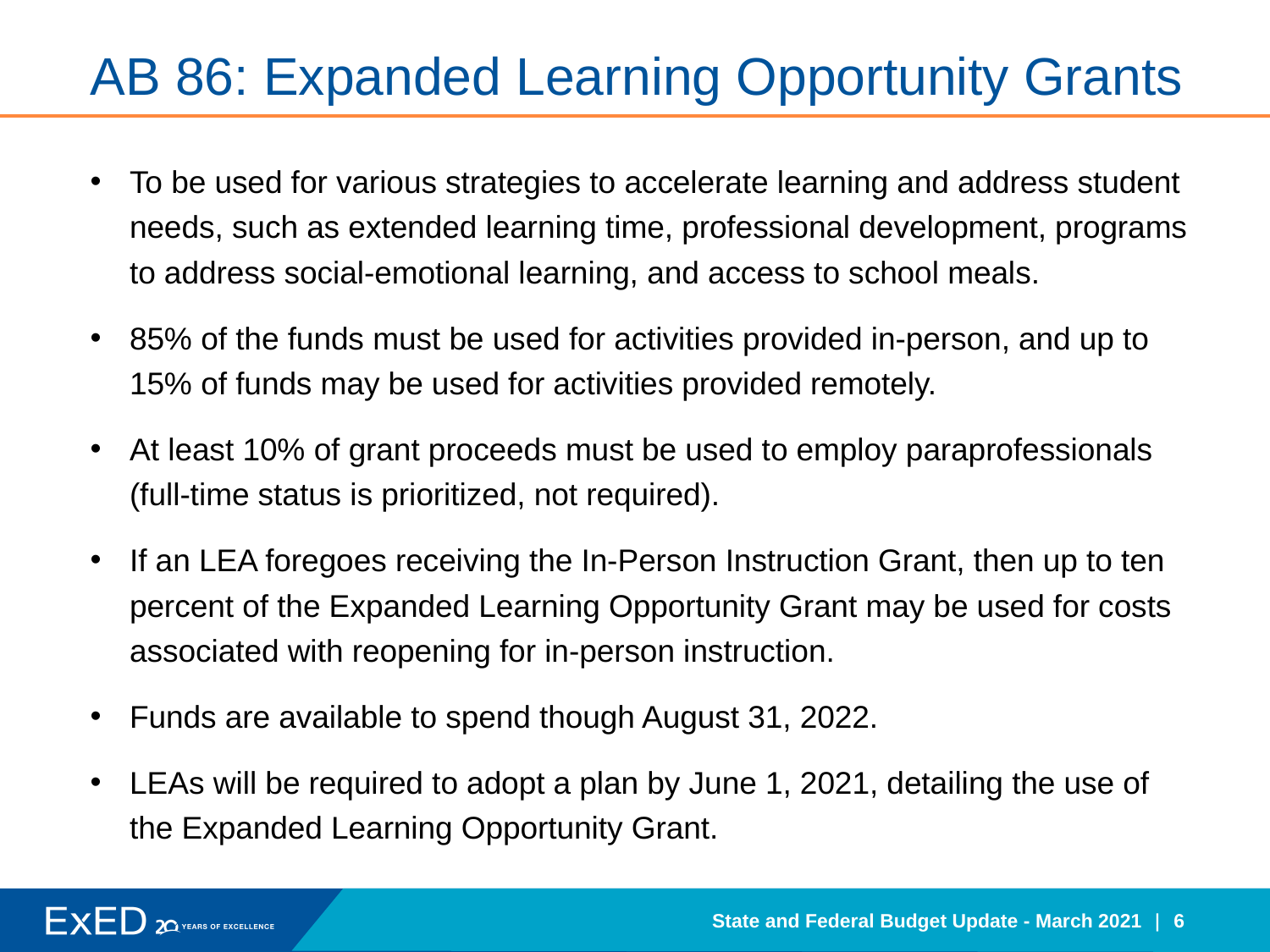

# AB 86: Expanded Learning Opportunity Grants
To be used for various strategies to accelerate learning and address student needs, such as extended learning time, professional development, programs to address social-emotional learning, and access to school meals.
85% of the funds must be used for activities provided in-person, and up to 15% of funds may be used for activities provided remotely.
At least 10% of grant proceeds must be used to employ paraprofessionals (full-time status is prioritized, not required).
If an LEA foregoes receiving the In-Person Instruction Grant, then up to ten percent of the Expanded Learning Opportunity Grant may be used for costs associated with reopening for in-person instruction.
Funds are available to spend though August 31, 2022.
LEAs will be required to adopt a plan by June 1, 2021, detailing the use of the Expanded Learning Opportunity Grant.

State and Federal Budget Update - March 2021
6